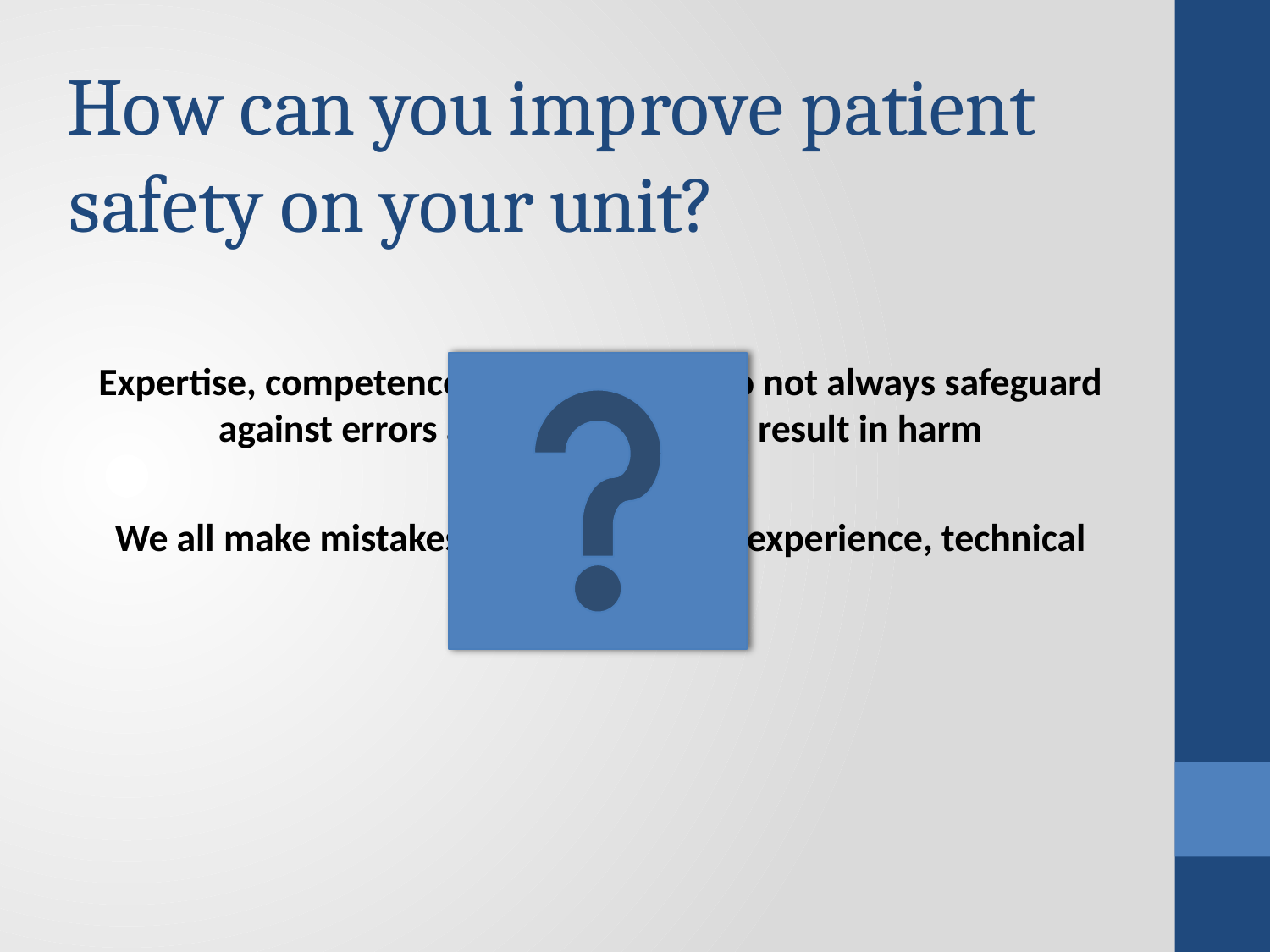

# How can you improve patient safety on your unit?
Expertise, competence and hard work do not always safeguard against errors and omissions that result in harm

We all make mistakes regardless of our experience, technical ability or seniority.